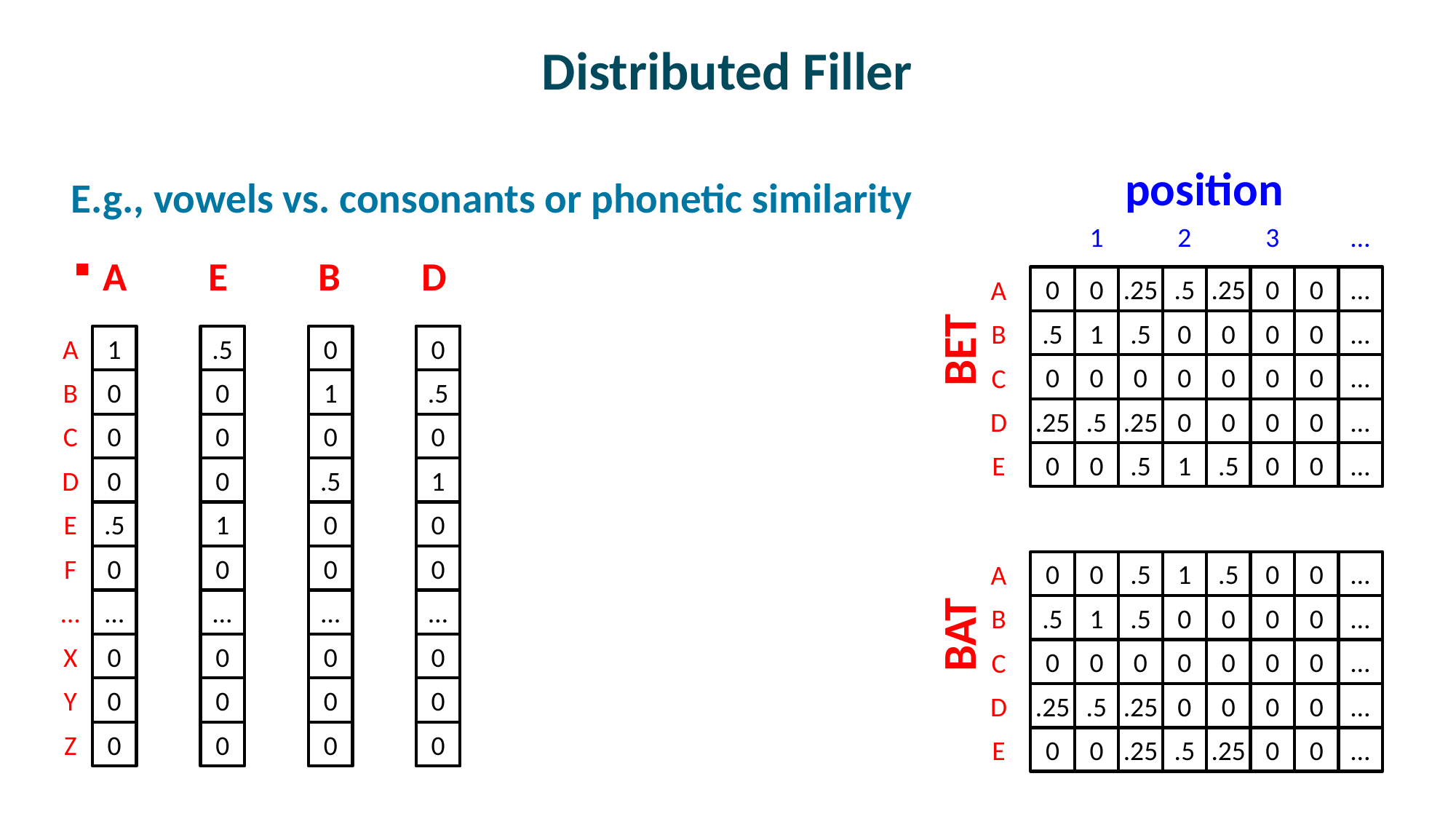

# Distributed Filler
position

1

2

3

…
0
0
.25
.5
.25
0
0
…
A
.5
1
.5
0
0
0
0
…
B
BET
0
0
0
0
0
0
0
…
C
.25
.5
.25
0
0
0
0
…
D
0
0
.5
1
.5
0
0
…
E
E.g., vowels vs. consonants or phonetic similarity
A         E          B         D
A
B
C
D
E
F
…
X
Y
Z
1
0
0
0
.5
0
…
0
0
0
.5
0
0
0
1
0
…
0
0
0
0
1
0
.5
0
0
…
0
0
0
0
.5
0
1
0
0
…
0
0
0

0
0
.5
1
.5
0
0
…
A
.5
1
.5
0
0
0
0
…
B
BAT
0
0
0
0
0
0
0
…
C
.25
.5
.25
0
0
0
0
…
D
0
0
.25
.5
.25
0
0
…
E